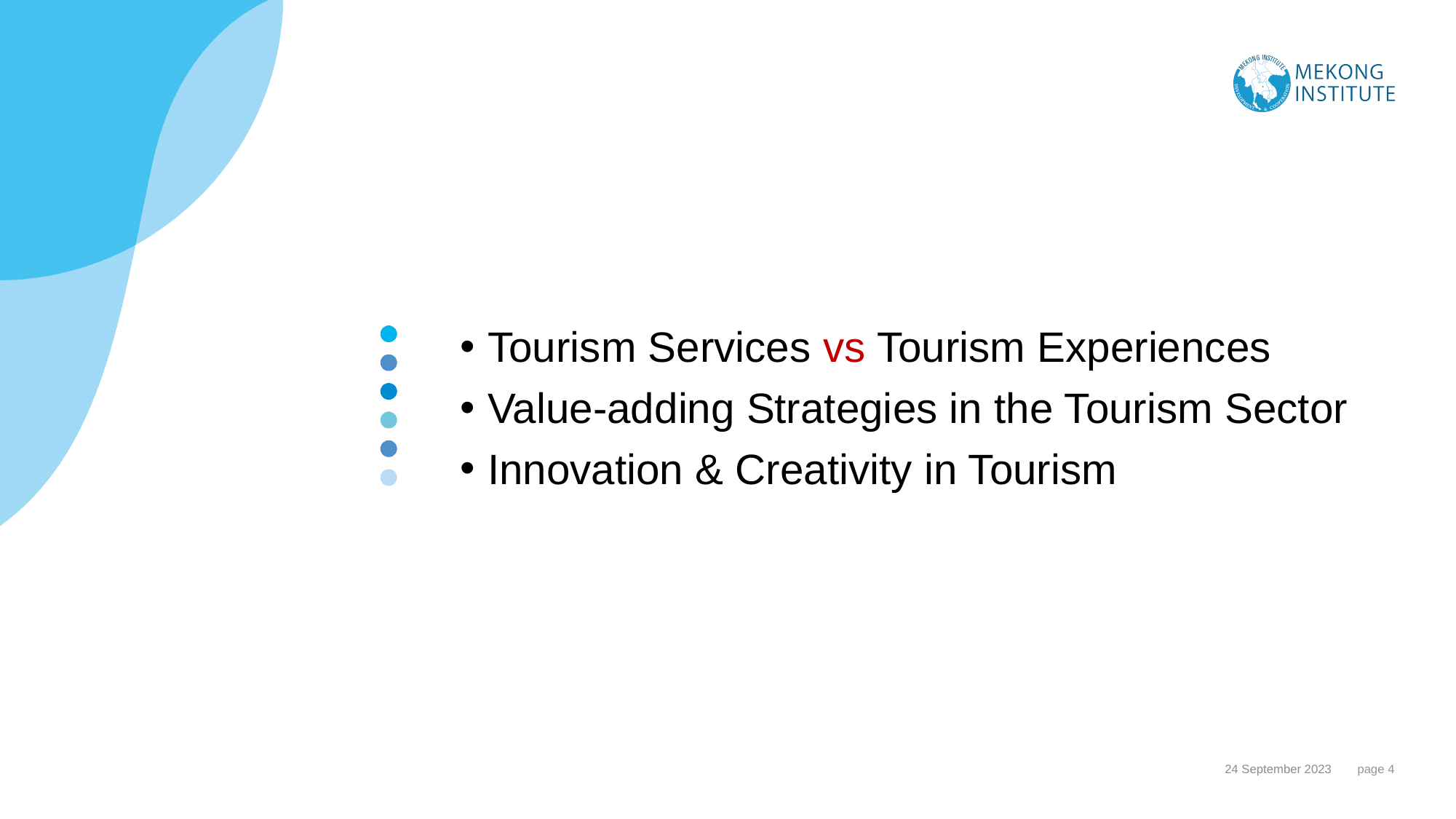

Tourism Services vs Tourism Experiences
Value-adding Strategies in the Tourism Sector
Innovation & Creativity in Tourism
#
24 September 2023
 page 4